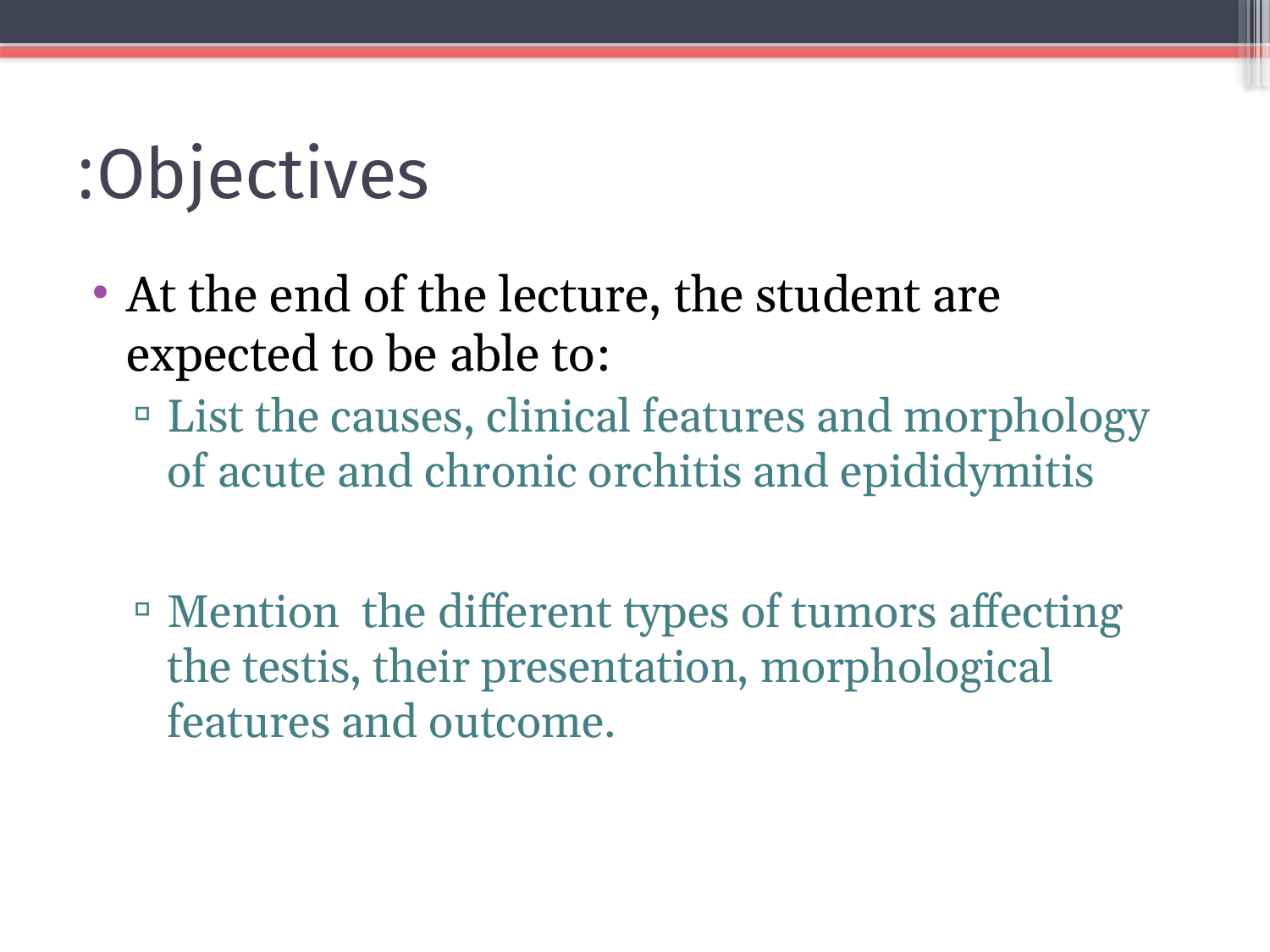

# Objectives:
At the end of the lecture, the student are expected to be able to:
List the causes, clinical features and morphology of acute and chronic orchitis and epididymitis

Mention  the different types of tumors affecting the testis, their presentation, morphological features and outcome.